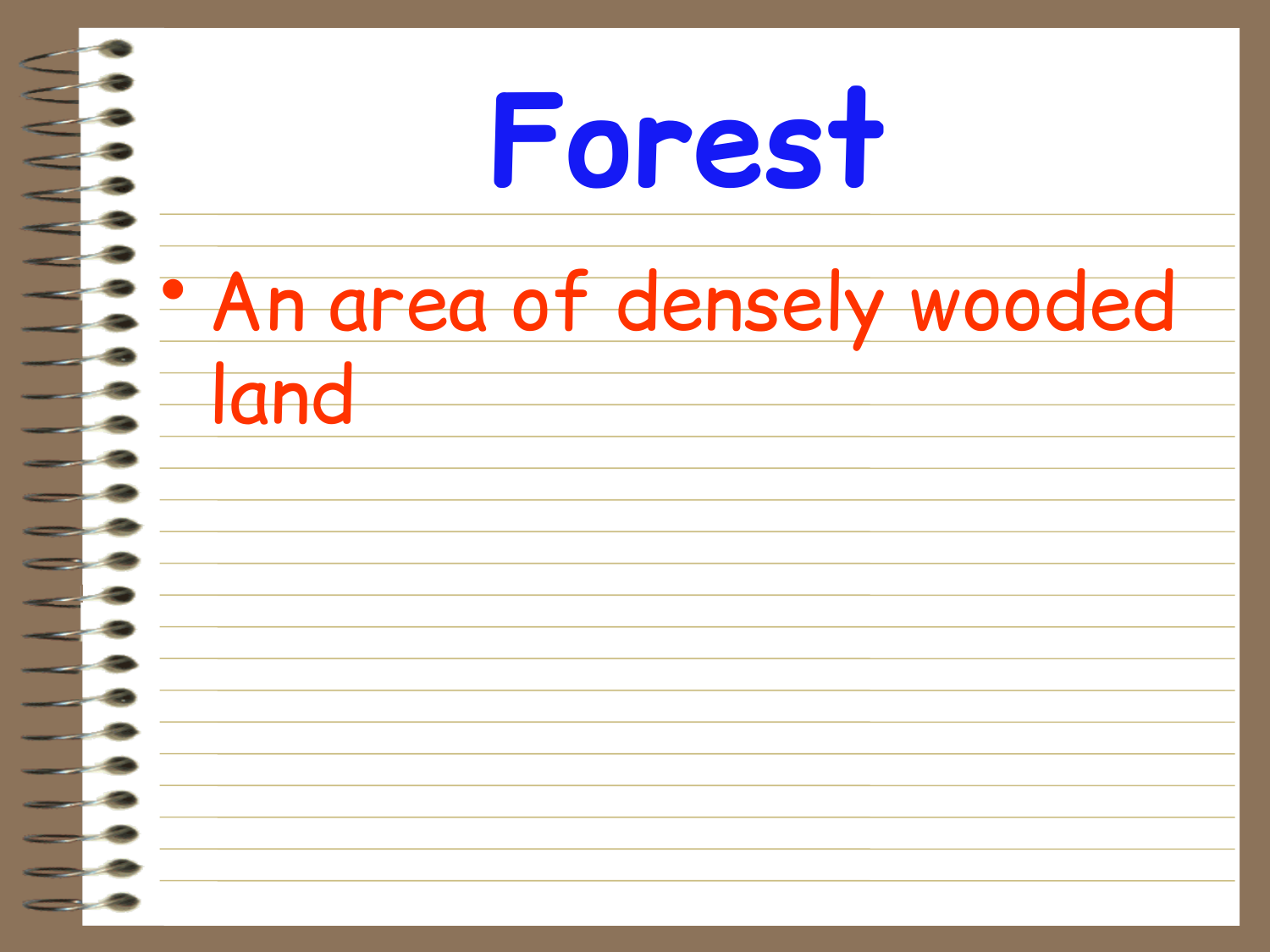

# Forest
An area of densely wooded land